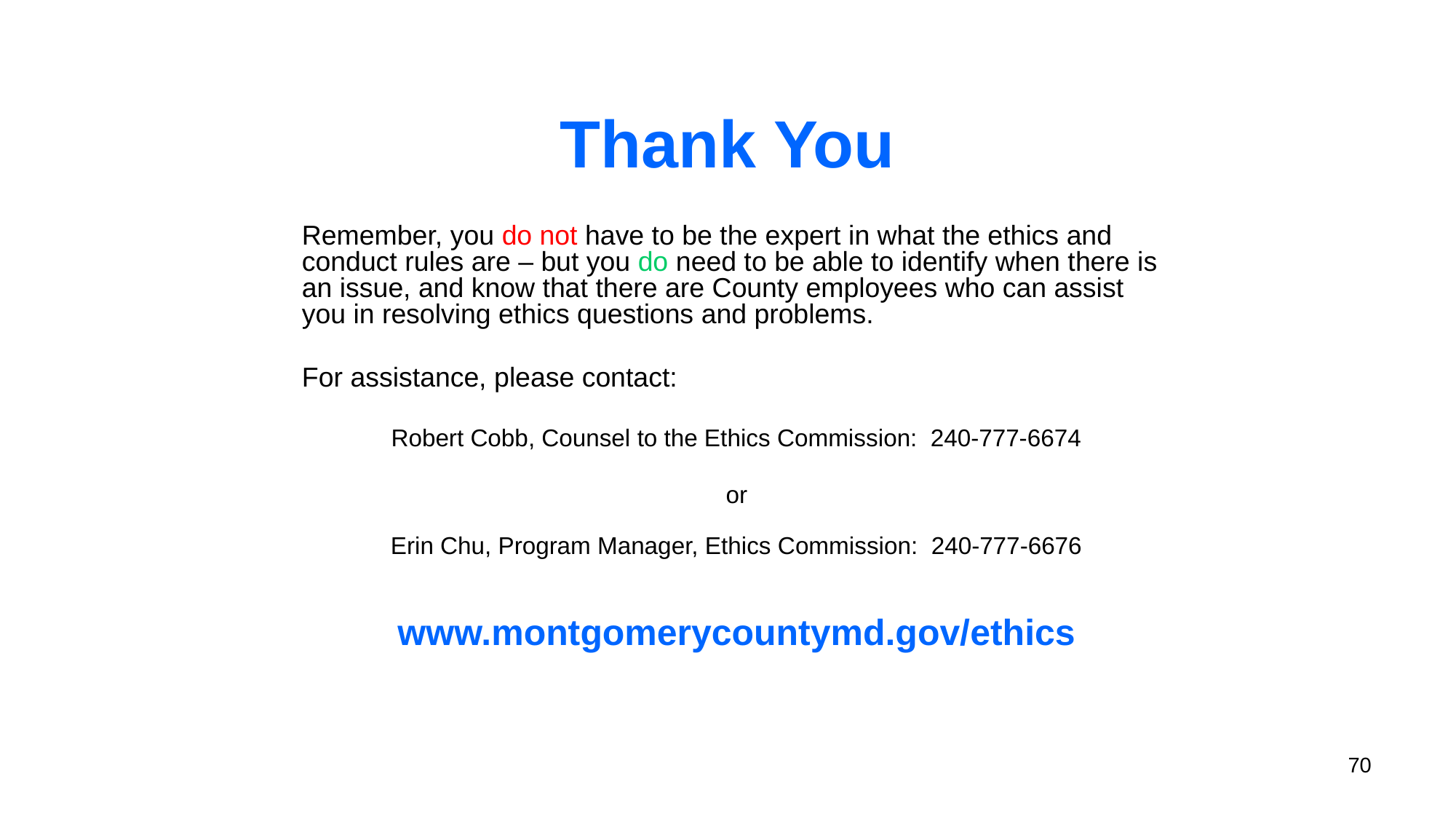

# Thank You
Remember, you do not have to be the expert in what the ethics and conduct rules are – but you do need to be able to identify when there is an issue, and know that there are County employees who can assist you in resolving ethics questions and problems.

For assistance, please contact:

Robert Cobb, Counsel to the Ethics Commission:  240-777-6674

or
Erin Chu, Program Manager, Ethics Commission:  240-777-6676

www.montgomerycountymd.gov/ethics
70